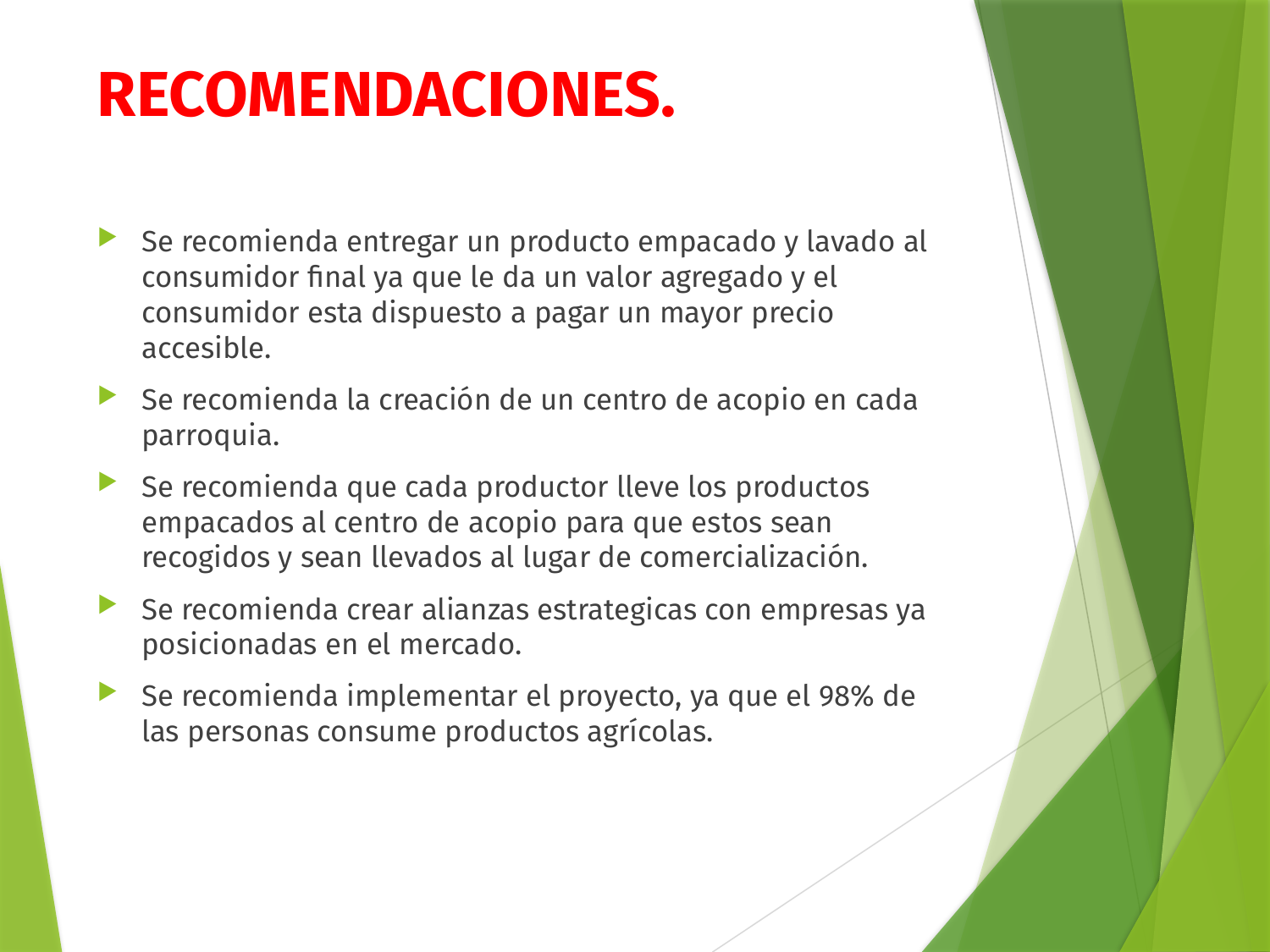

# RECOMENDACIONES.
Se recomienda entregar un producto empacado y lavado al consumidor final ya que le da un valor agregado y el consumidor esta dispuesto a pagar un mayor precio accesible.
Se recomienda la creación de un centro de acopio en cada parroquia.
Se recomienda que cada productor lleve los productos empacados al centro de acopio para que estos sean recogidos y sean llevados al lugar de comercialización.
Se recomienda crear alianzas estrategicas con empresas ya posicionadas en el mercado.
Se recomienda implementar el proyecto, ya que el 98% de las personas consume productos agrícolas.